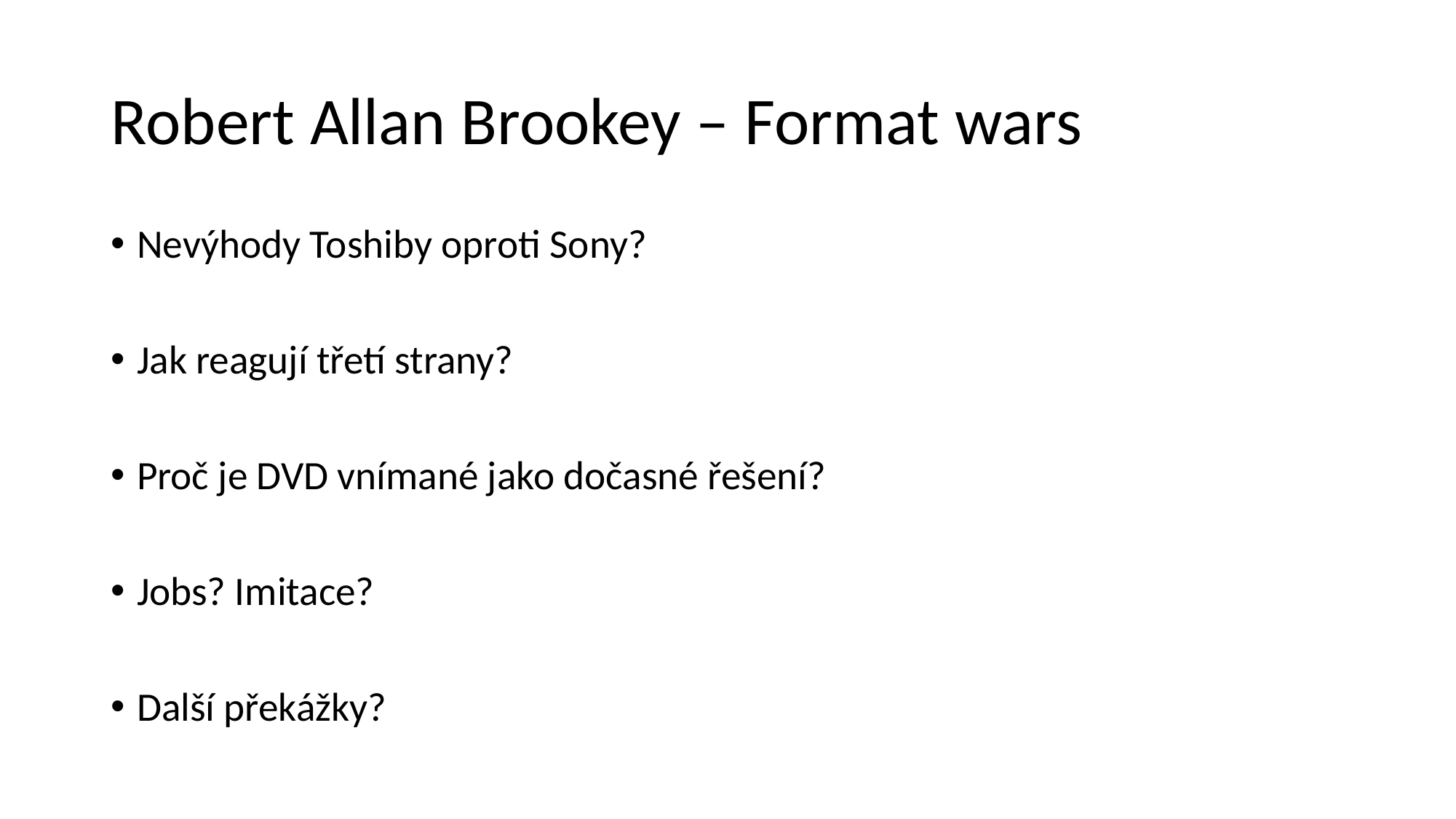

# Robert Allan Brookey – Format wars
Nevýhody Toshiby oproti Sony?

Jak reagují třetí strany?

Proč je DVD vnímané jako dočasné řešení?

Jobs? Imitace?

Další překážky?